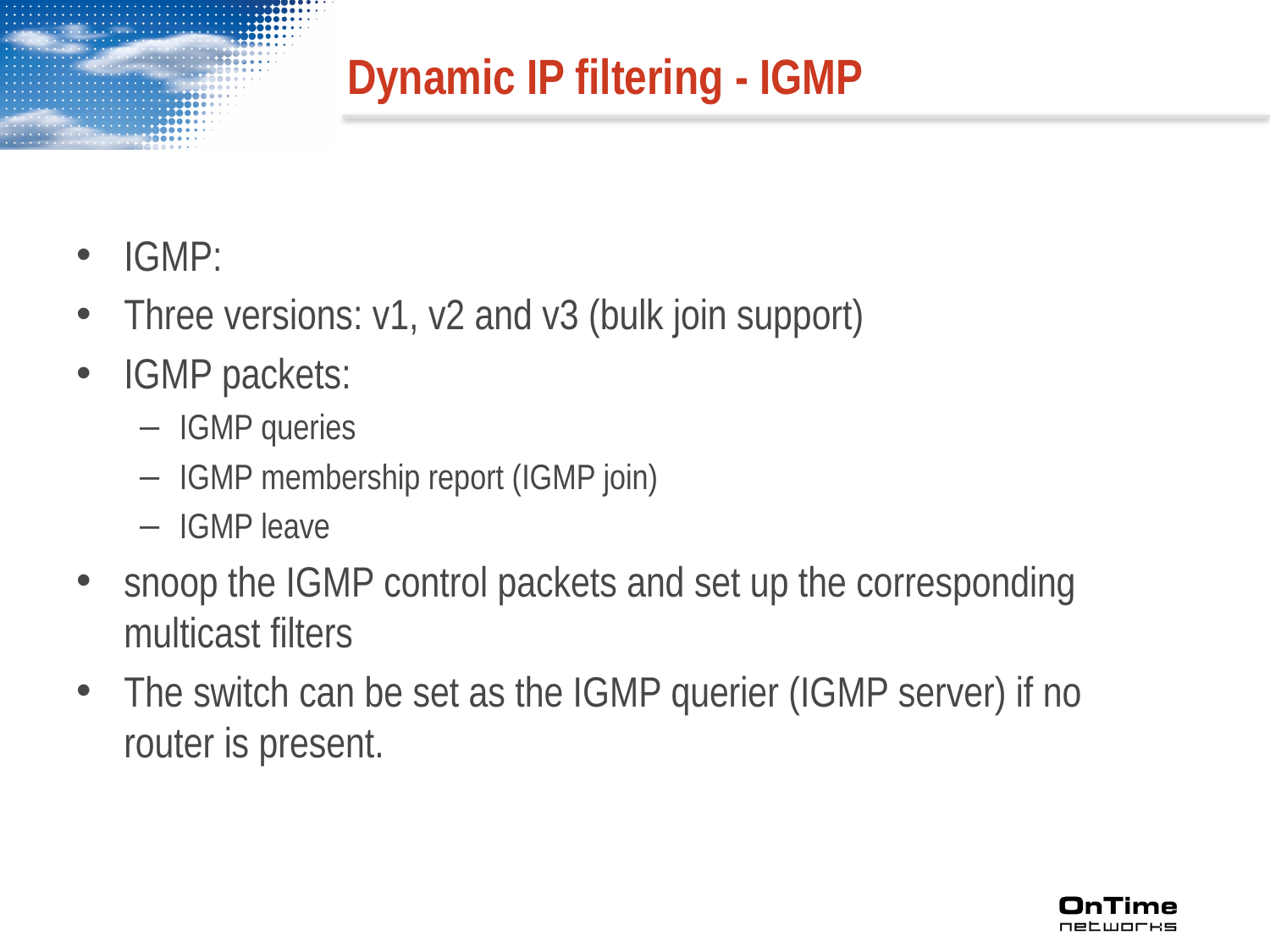

# Dynamic IP filtering - IGMP
IGMP:
Three versions: v1, v2 and v3 (bulk join support)
IGMP packets:
IGMP queries
IGMP membership report (IGMP join)
IGMP leave
snoop the IGMP control packets and set up the corresponding multicast filters
The switch can be set as the IGMP querier (IGMP server) if no router is present.